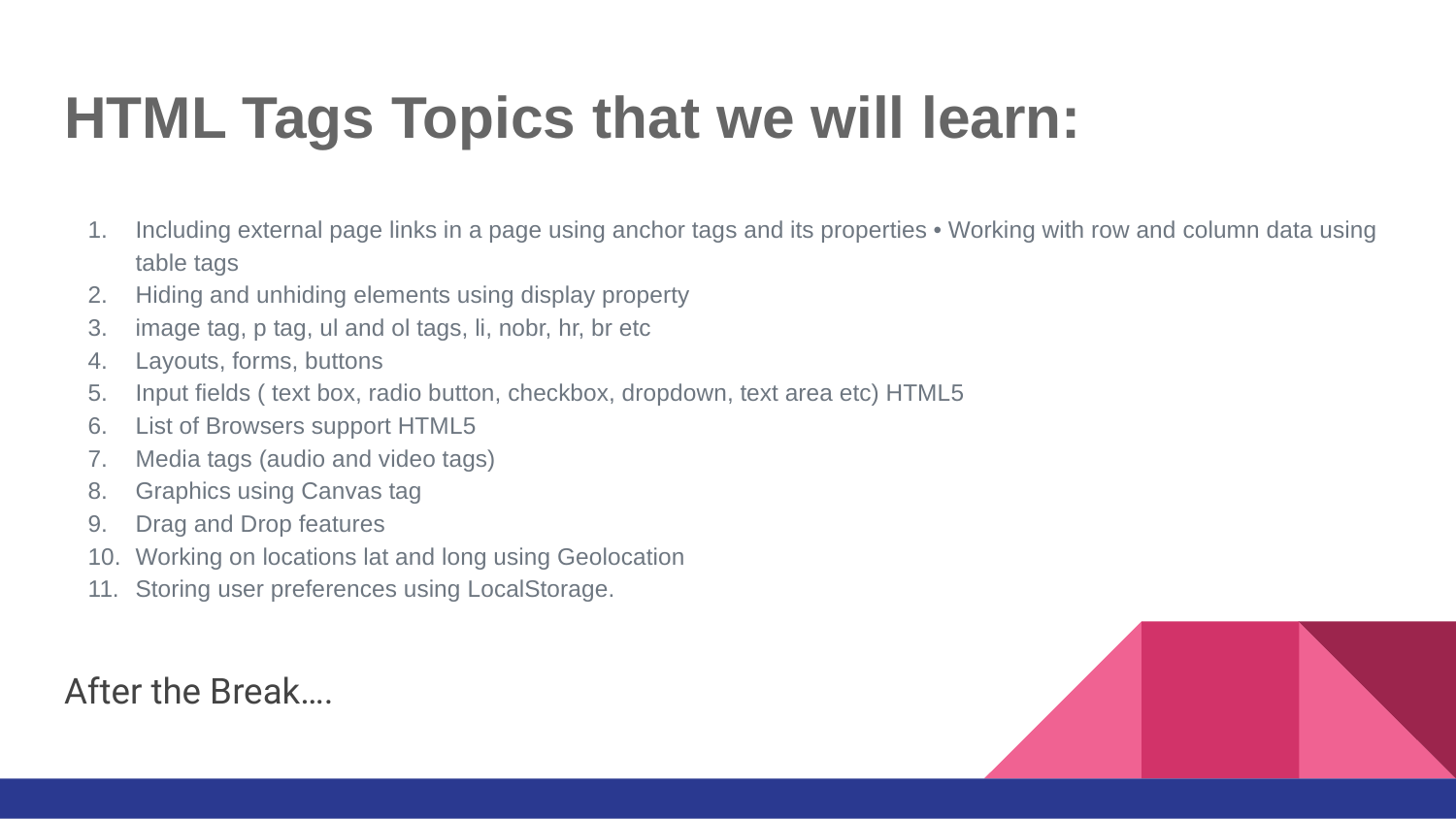

# HTML Tags Topics that we will learn:
Including external page links in a page using anchor tags and its properties • Working with row and column data using table tags
Hiding and unhiding elements using display property
image tag, p tag, ul and ol tags, li, nobr, hr, br etc
Layouts, forms, buttons
Input fields ( text box, radio button, checkbox, dropdown, text area etc) HTML5
List of Browsers support HTML5
Media tags (audio and video tags)
Graphics using Canvas tag
Drag and Drop features
Working on locations lat and long using Geolocation
Storing user preferences using LocalStorage.
After the Break….